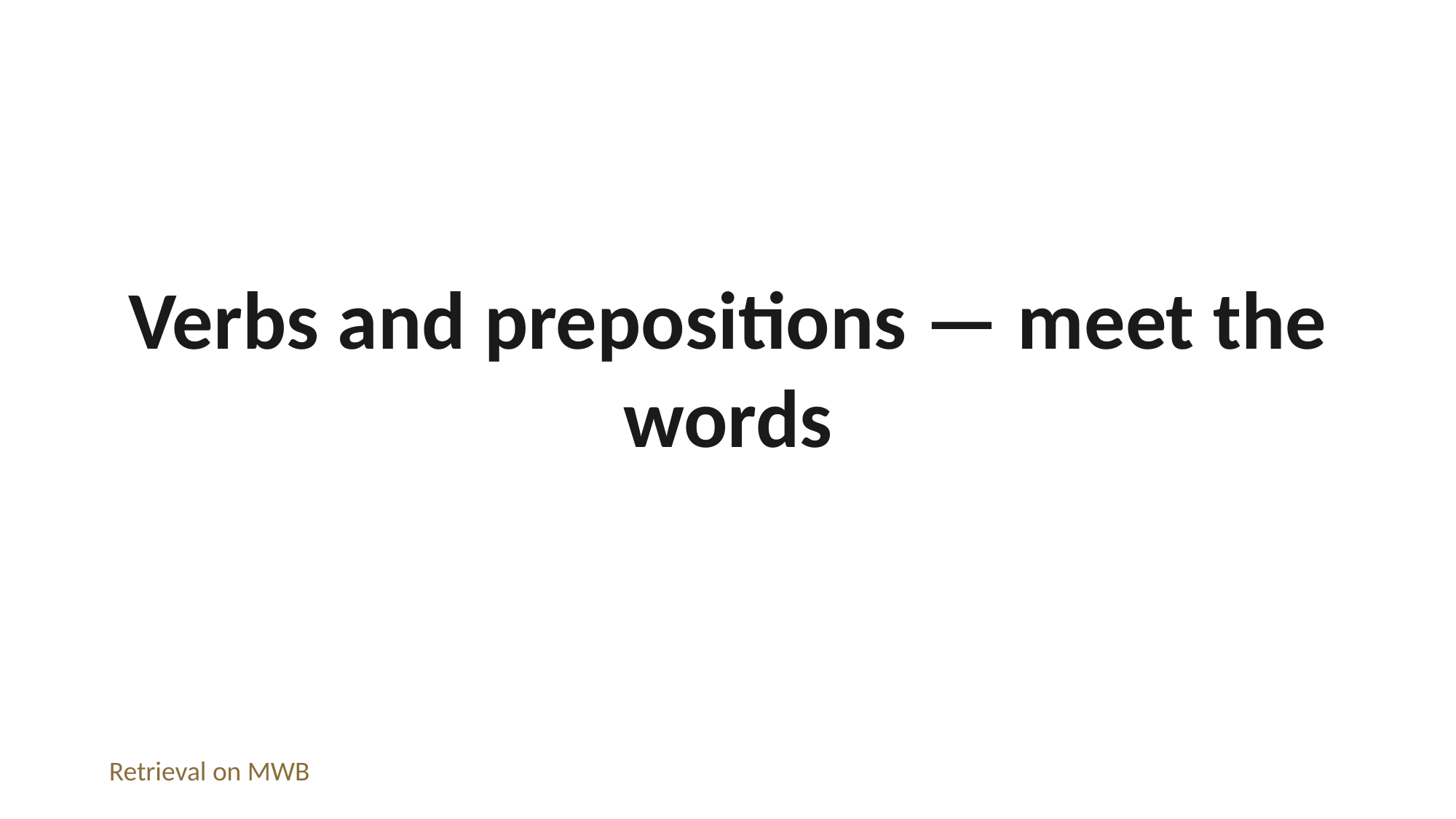

Verbs and prepositions — meet the words
Retrieval on MWB